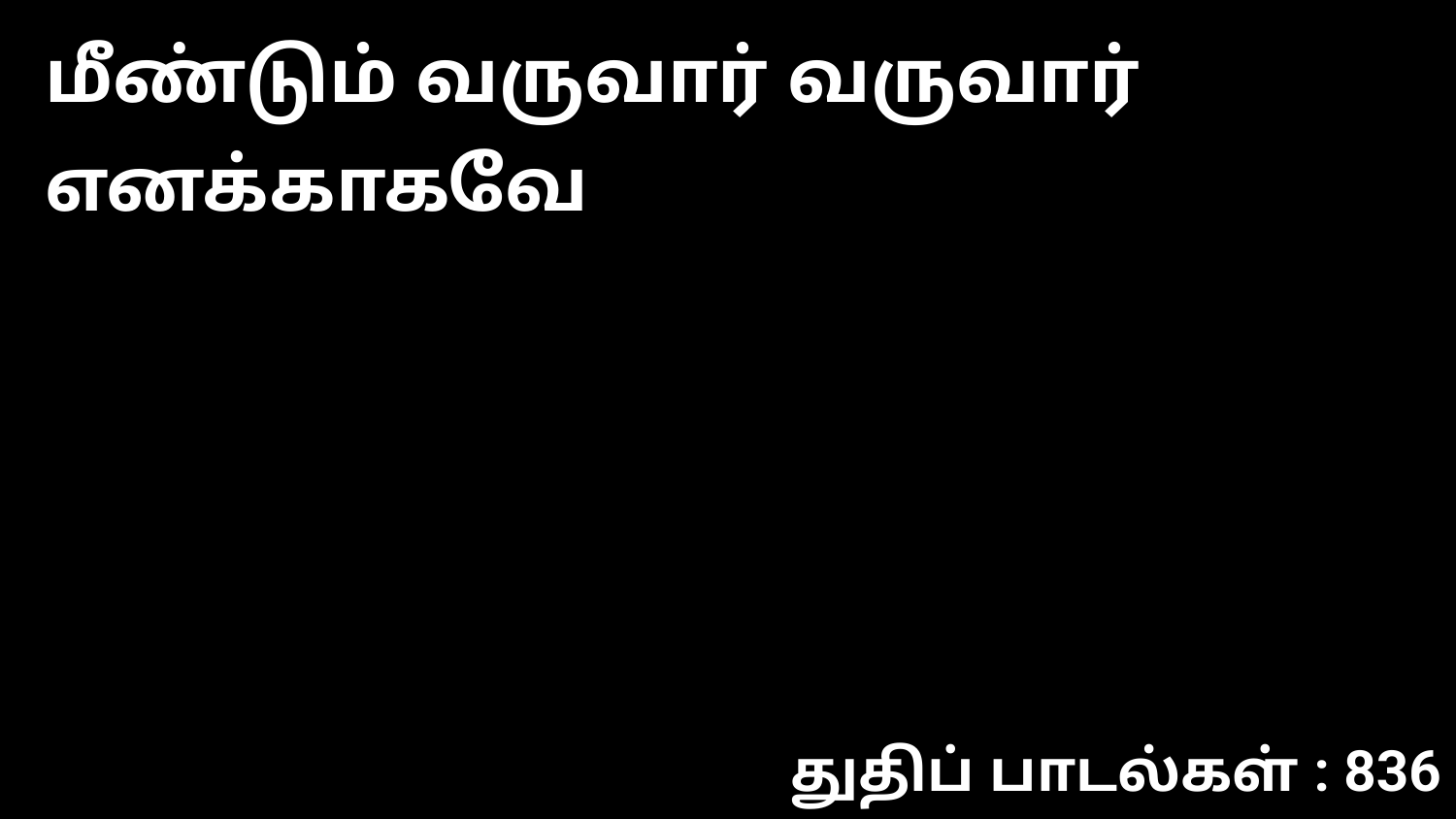

மீண்டும் வருவார் வருவார் எனக்காகவே
துதிப் பாடல்கள் : 836